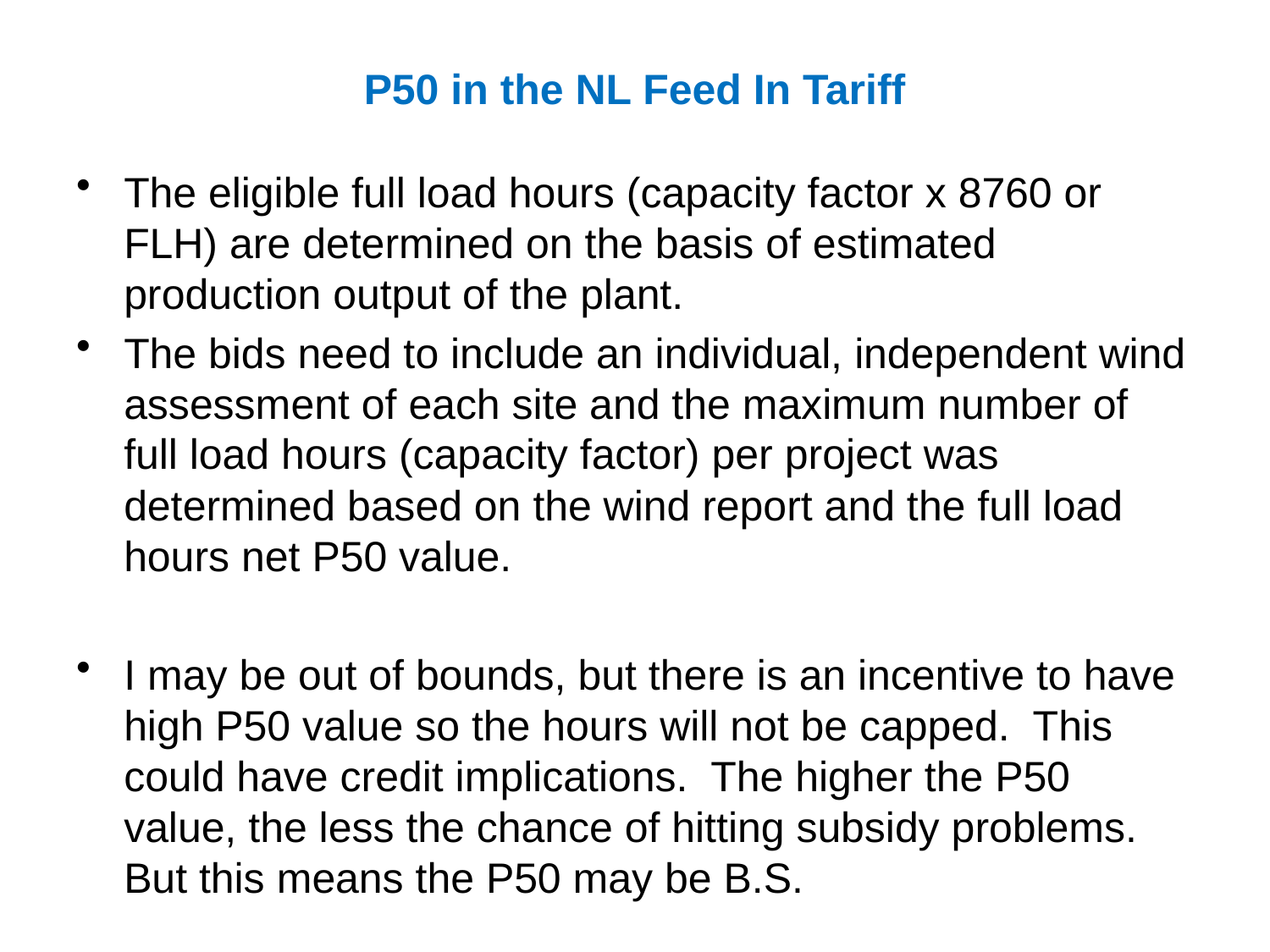

# P50 in the NL Feed In Tariff
The eligible full load hours (capacity factor x 8760 or FLH) are determined on the basis of estimated production output of the plant.
The bids need to include an individual, independent wind assessment of each site and the maximum number of full load hours (capacity factor) per project was determined based on the wind report and the full load hours net P50 value.

I may be out of bounds, but there is an incentive to have high P50 value so the hours will not be capped.  This could have credit implications.  The higher the P50 value, the less the chance of hitting subsidy problems.  But this means the P50 may be B.S.